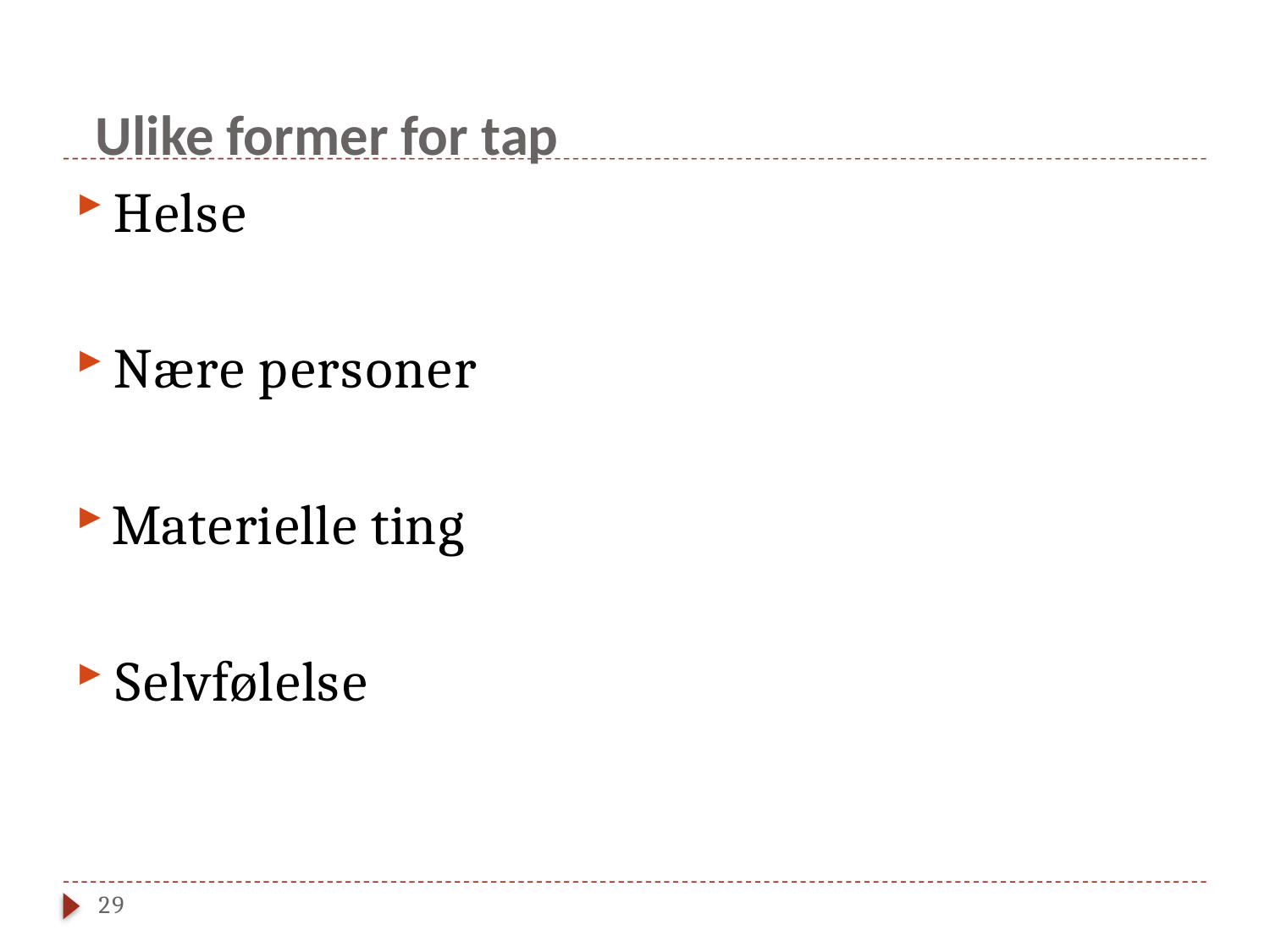

# Ulike former for tap
Helse

Nære personer

Materielle ting

Selvfølelse

29